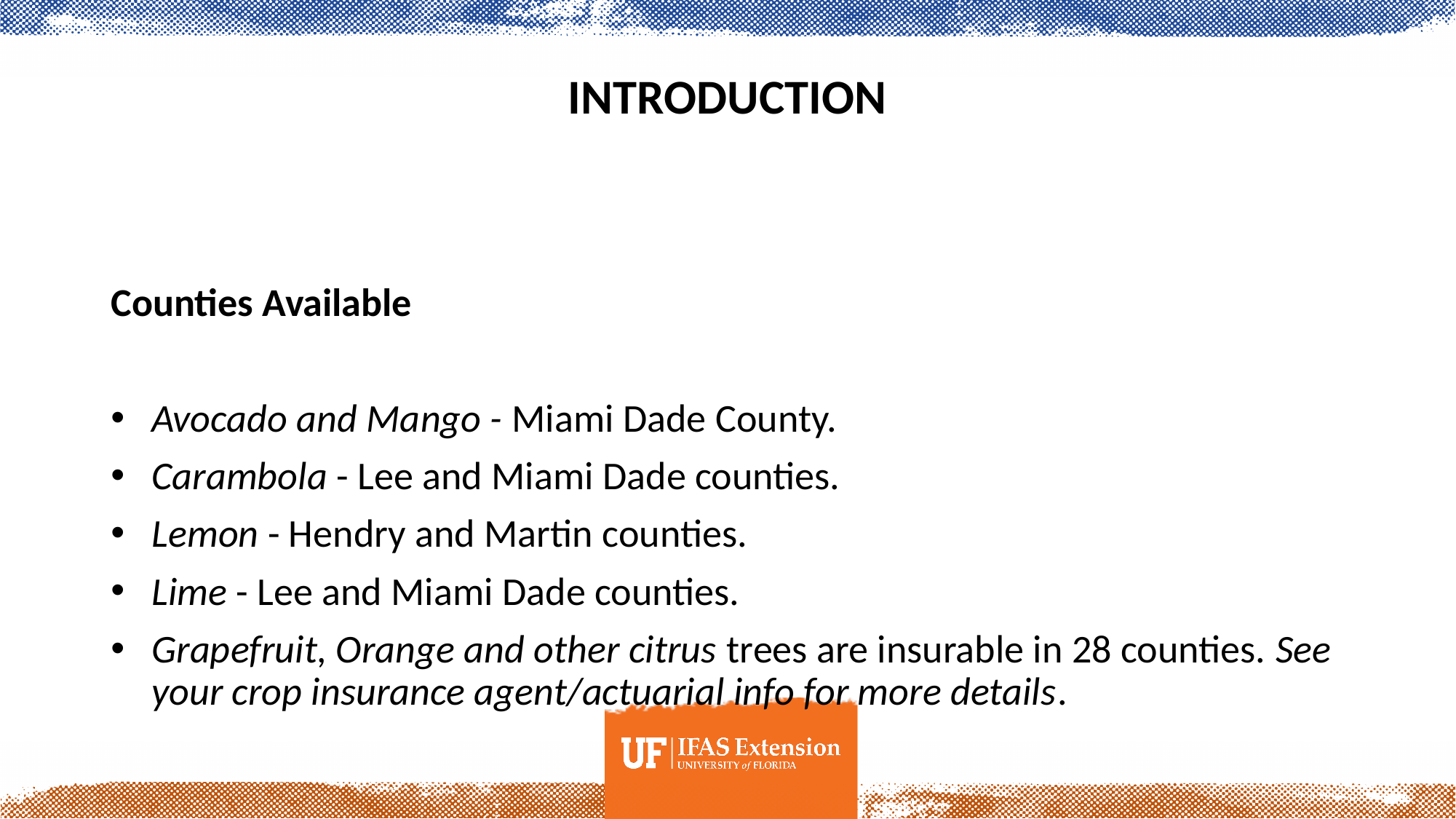

# Introduction

Counties Available

Avocado and Mango - Miami Dade County.
Carambola - Lee and Miami Dade counties.
Lemon - Hendry and Martin counties.
Lime - Lee and Miami Dade counties.
Grapefruit, Orange and other citrus trees are insurable in 28 counties. See your crop insurance agent/actuarial info for more details.